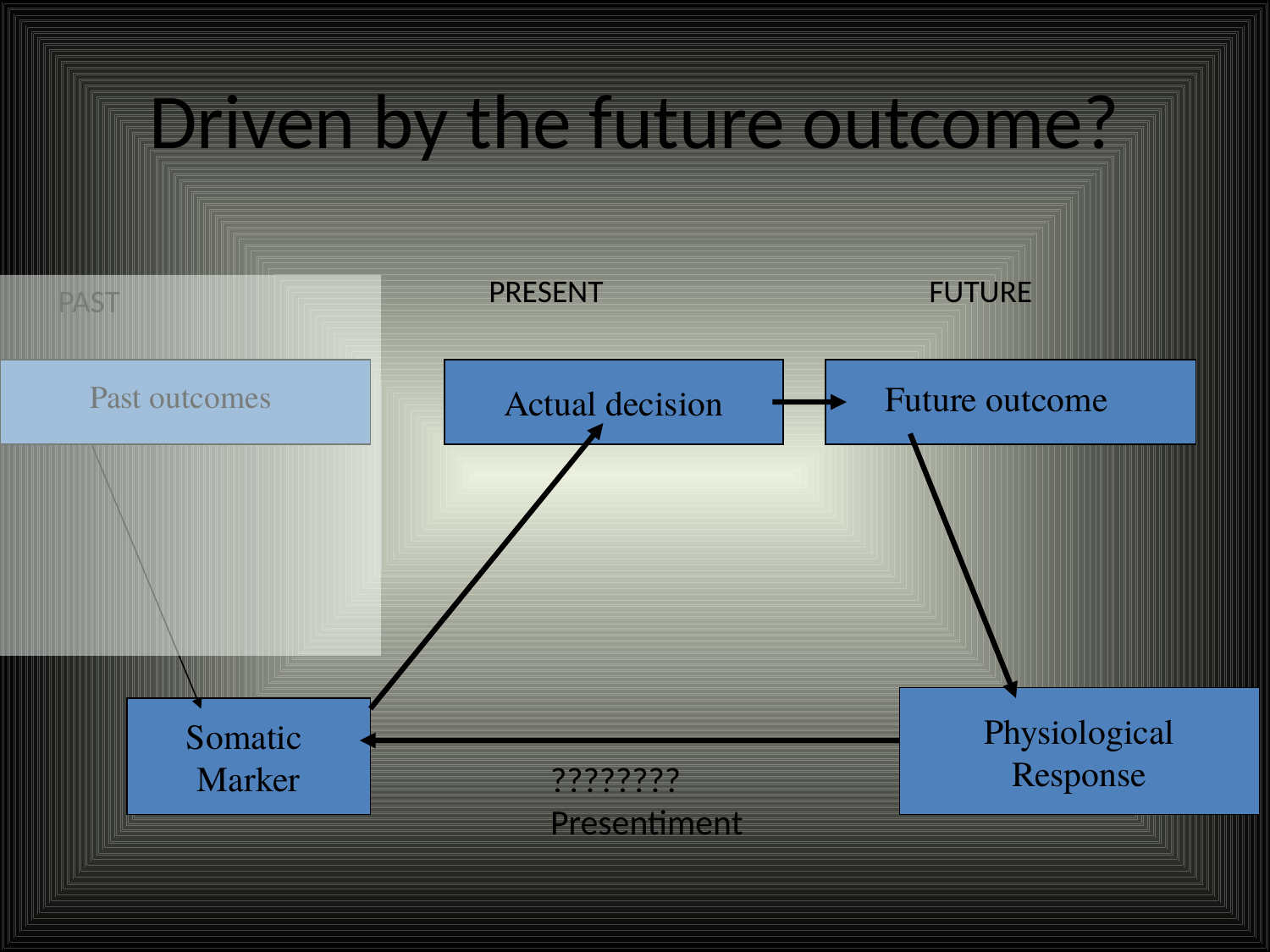

# Driven by the future outcome?
PRESENT
FUTURE

PAST

Past outcomes
Actual decision

Future outcome

Physiological
Response
Somatic
Marker

????????
Presentiment